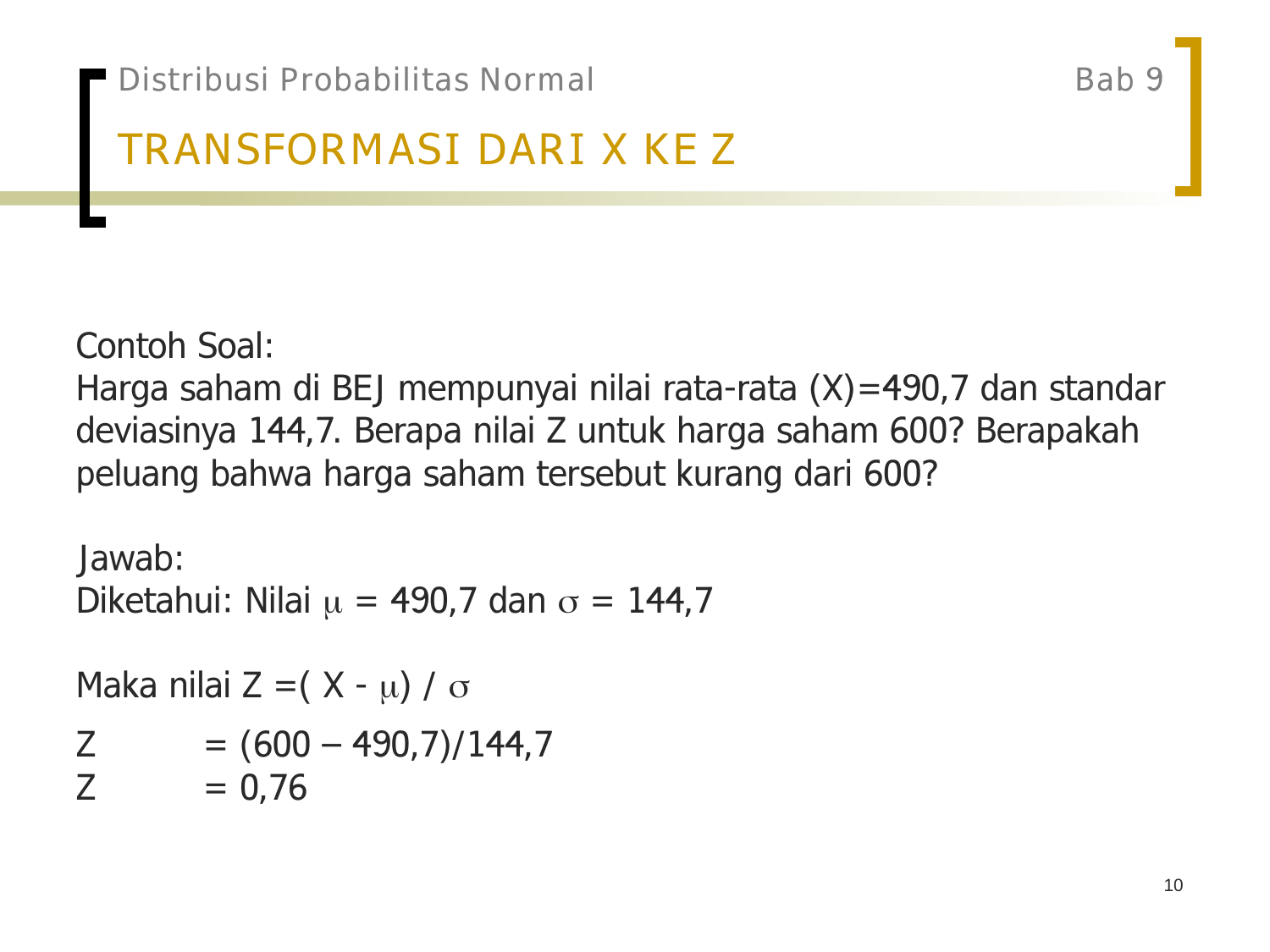

Distribusi Probabilitas Normal			                     Bab 9
TRANSFORMASI DARI X KE Z

Contoh Soal:
Harga saham di BEJ mempunyai nilai rata-rata (X)=490,7 dan standar deviasinya 144,7. Berapa nilai Z untuk harga saham 600? Berapakah peluang bahwa harga saham tersebut kurang dari 600?

Jawab:
Diketahui: Nilai μ = 490,7 dan σ = 144,7

Maka nilai Z =( X - μ) / σ
Z	= (600 – 490,7)/144,7
Z	= 0,76
10